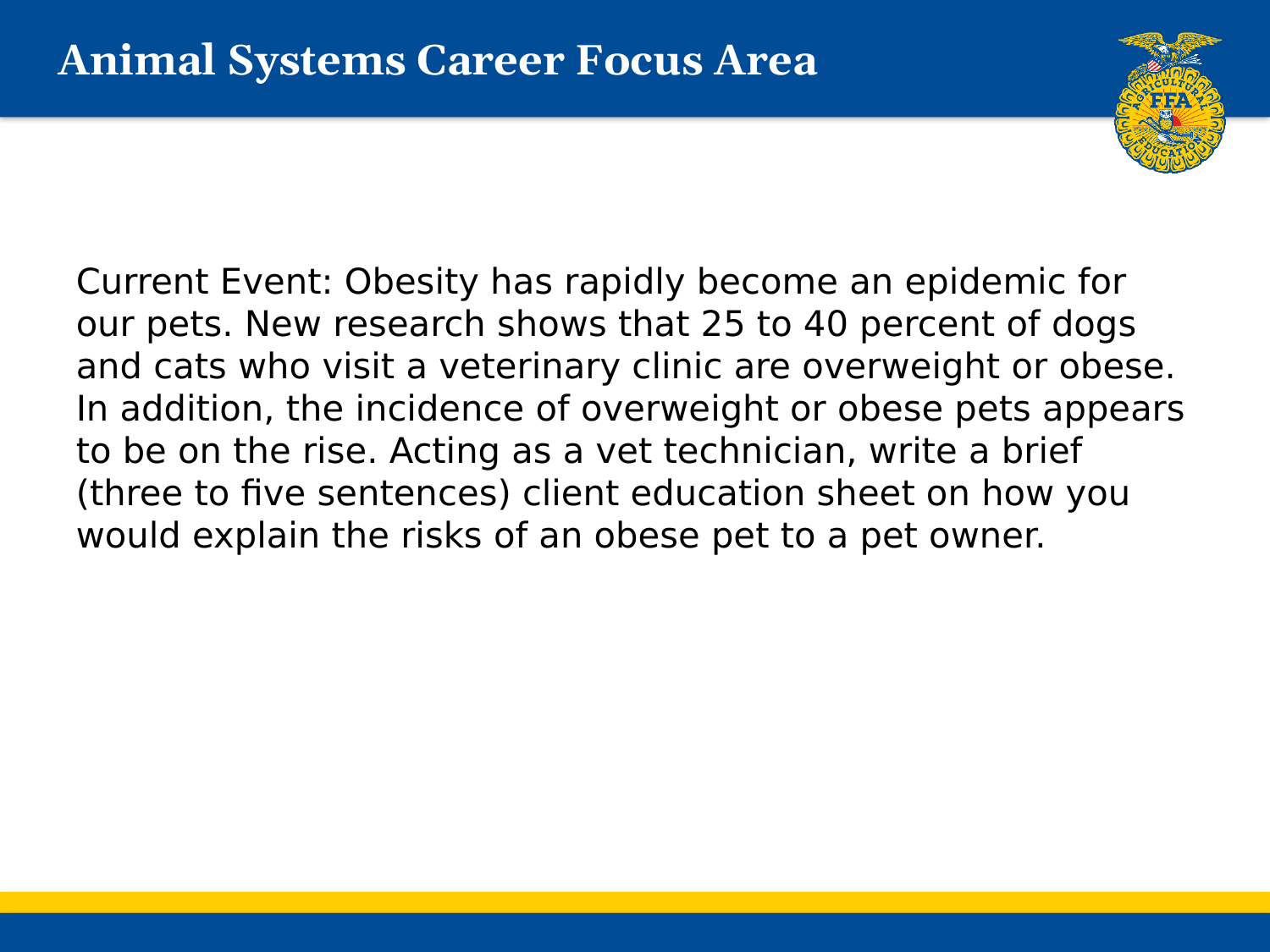

# Animal Systems Career Focus Area
Current Event: Obesity has rapidly become an epidemic for our pets. New research shows that 25 to 40 percent of dogs and cats who visit a veterinary clinic are overweight or obese. In addition, the incidence of overweight or obese pets appears to be on the rise. Acting as a vet technician, write a brief (three to five sentences) client education sheet on how you would explain the risks of an obese pet to a pet owner.